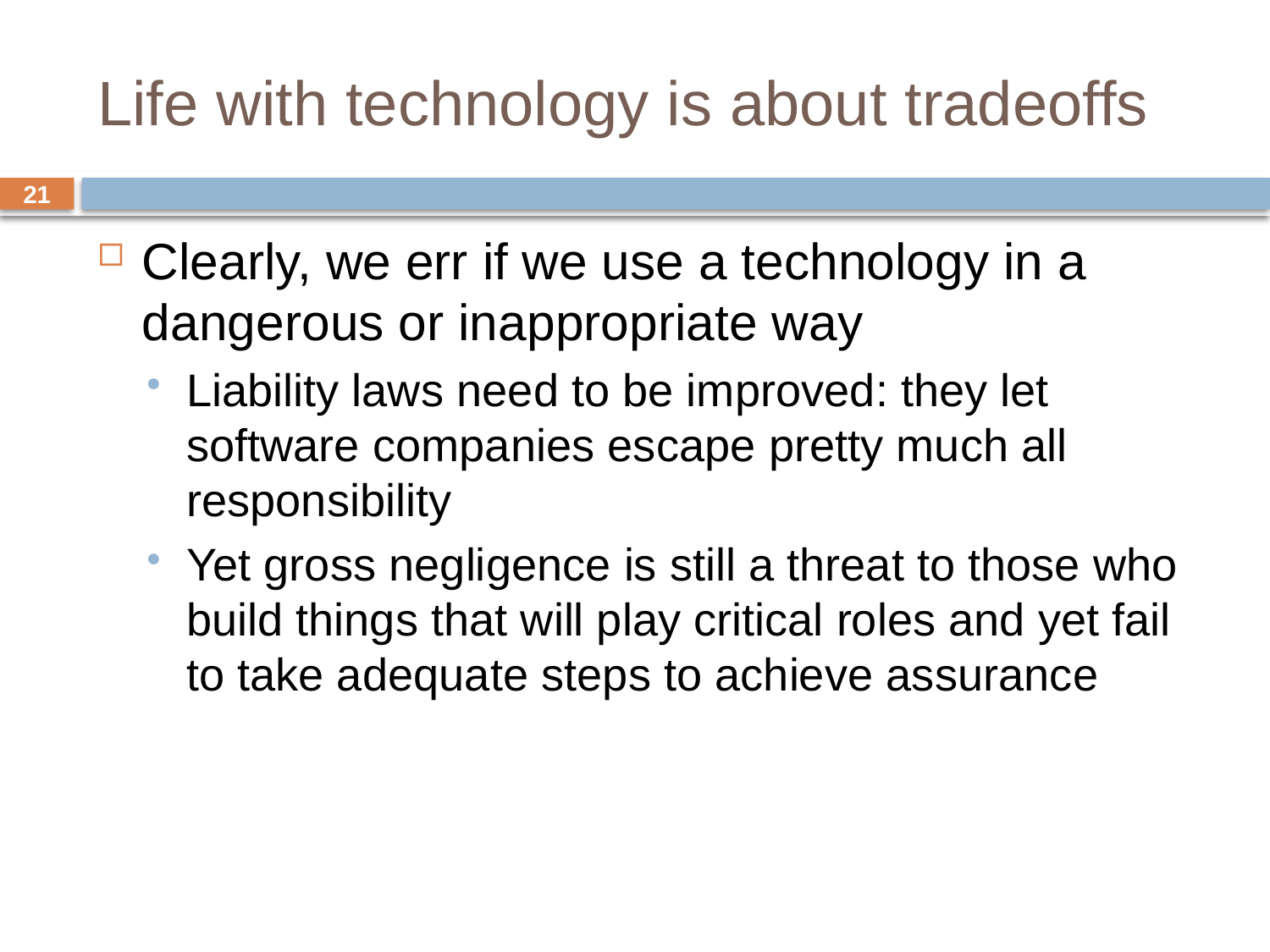

# Life with technology is about tradeoffs
21
Clearly, we err if we use a technology in a dangerous or inappropriate way
Liability laws need to be improved: they let software companies escape pretty much all responsibility
Yet gross negligence is still a threat to those who build things that will play critical roles and yet fail to take adequate steps to achieve assurance